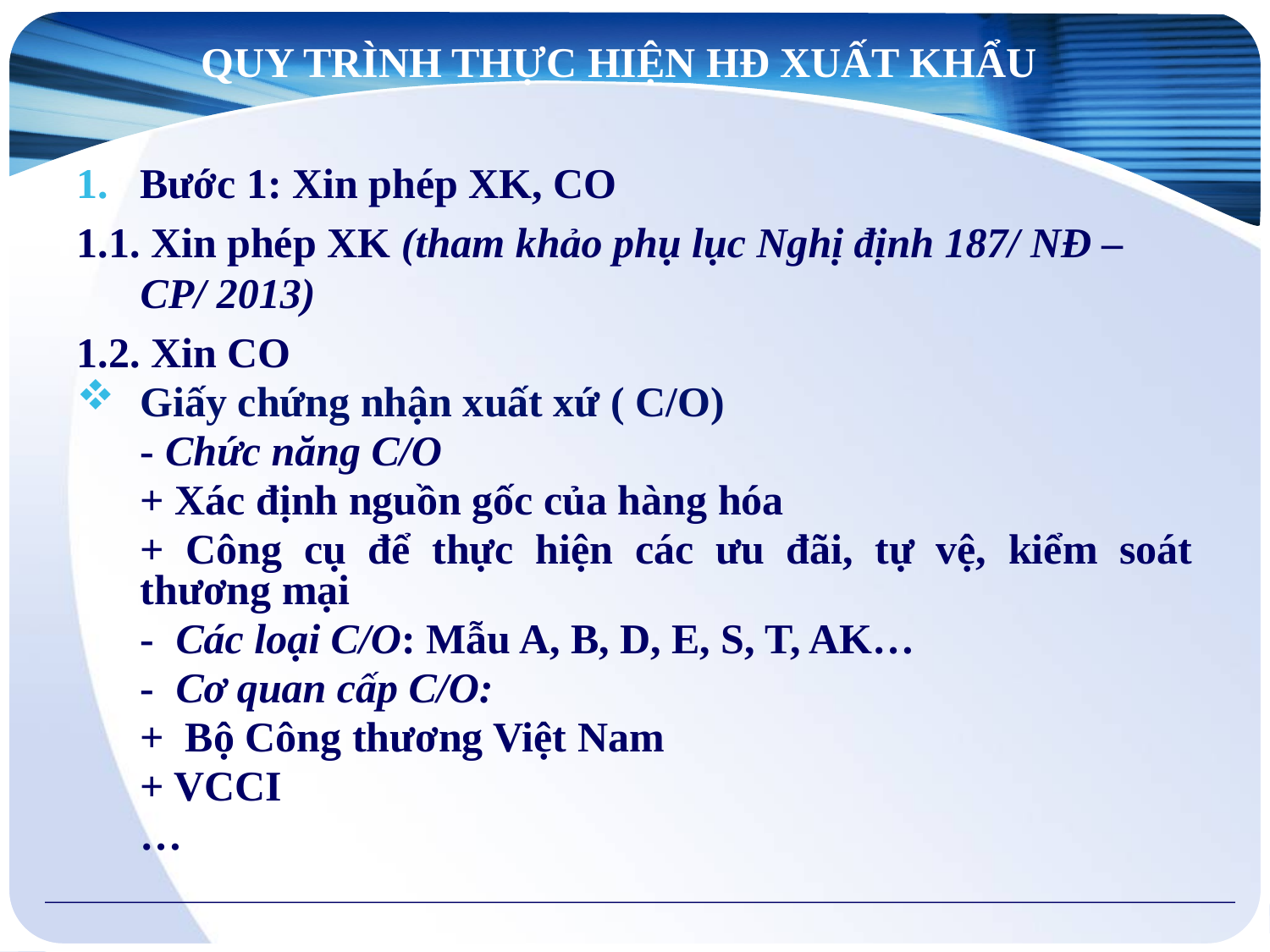

# QUY TRÌNH THỰC HIỆN HĐ XUẤT KHẨU
Bước 1: Xin phép XK, CO
1.1. Xin phép XK (tham khảo phụ lục Nghị định 187/ NĐ – CP/ 2013)
1.2. Xin CO
Giấy chứng nhận xuất xứ ( C/O)
	- Chức năng C/O
	+ Xác định nguồn gốc của hàng hóa
	+ Công cụ để thực hiện các ưu đãi, tự vệ, kiểm soát thương mại
	-  Các loại C/O: Mẫu A, B, D, E, S, T, AK…
	-  Cơ quan cấp C/O:
	+  Bộ Công thương Việt Nam
	+ VCCI
	…